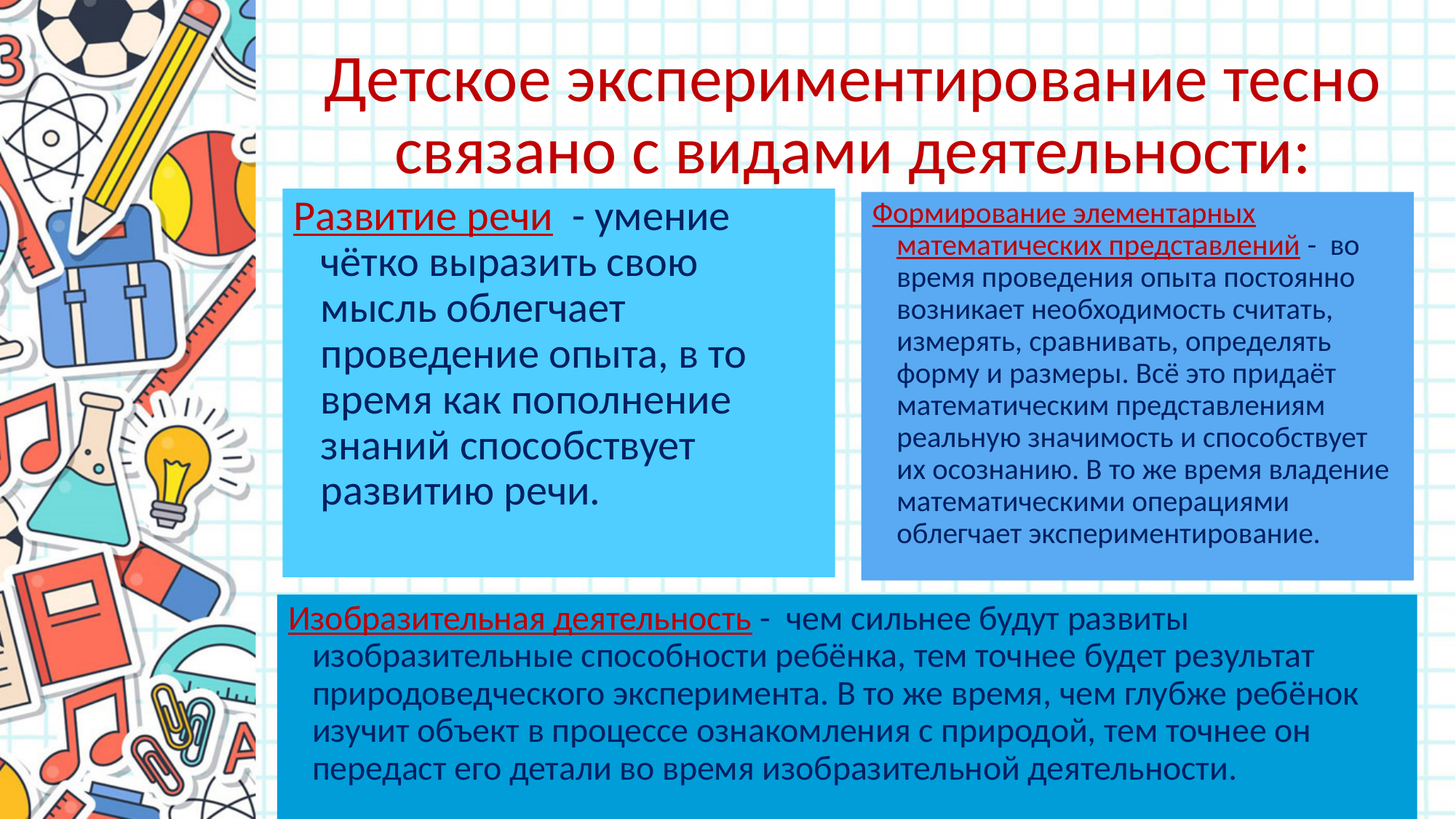

# Детское экспериментирование тесно связано с видами деятельности:
Развитие речи  - умение чётко выразить свою мысль облегчает проведение опыта, в то время как пополнение знаний способствует развитию речи.

Формирование элементарных математических представлений -  во время проведения опыта постоянно возникает необходимость считать, измерять, сравнивать, определять форму и размеры. Всё это придаёт математическим представлениям реальную значимость и способствует их осознанию. В то же время владение математическими операциями облегчает экспериментирование.
Изобразительная деятельность -  чем сильнее будут развиты изобразительные способности ребёнка, тем точнее будет результат природоведческого эксперимента. В то же время, чем глубже ребёнок изучит объект в процессе ознакомления с природой, тем точнее он передаст его детали во время изобразительной деятельности.